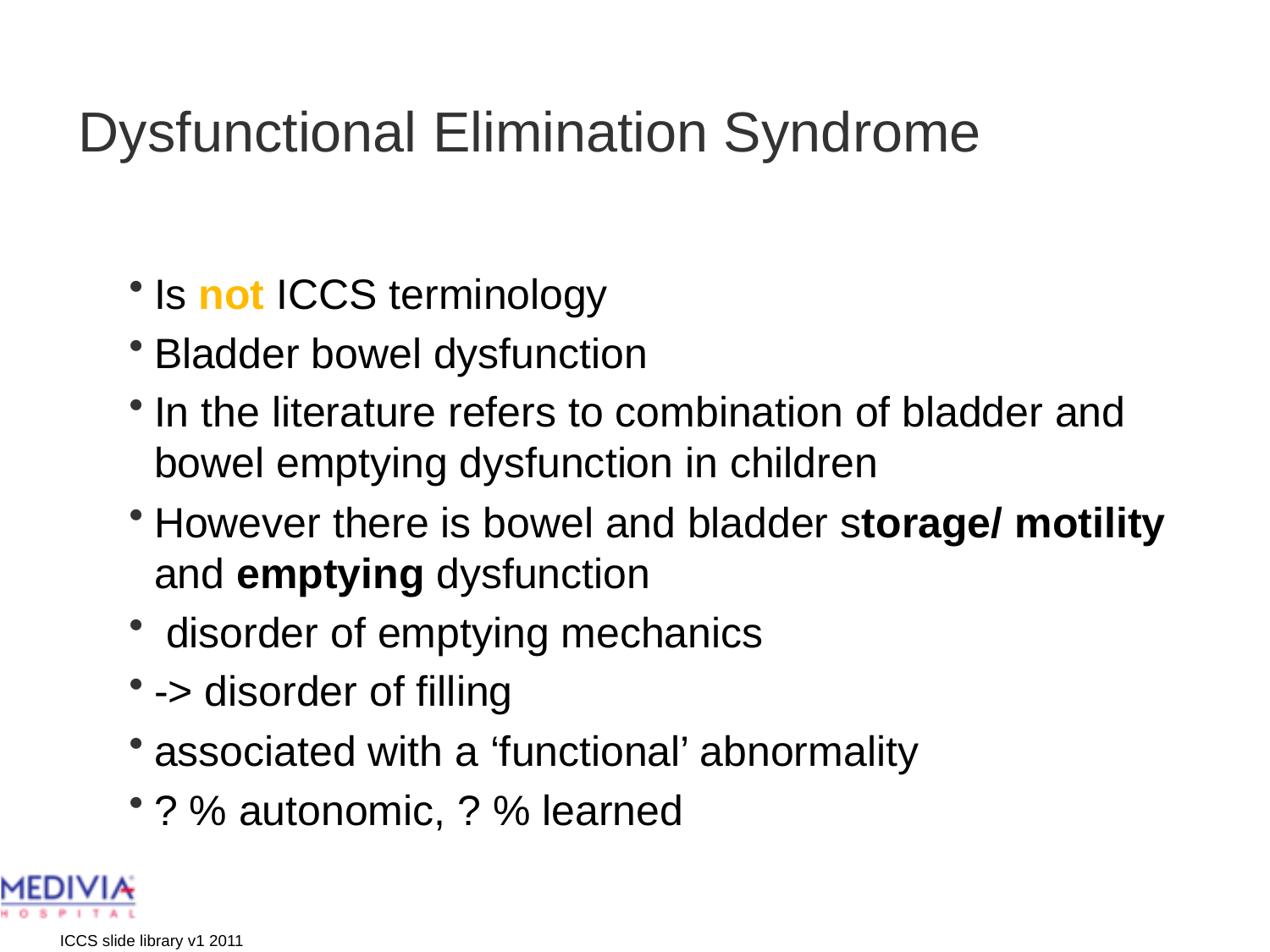

# Dysfunctional Elimination Syndrome
Is not ICCS terminology
Bladder bowel dysfunction
In the literature refers to combination of bladder and bowel emptying dysfunction in children
However there is bowel and bladder storage/ motility and emptying dysfunction
 disorder of emptying mechanics
-> disorder of filling
associated with a ‘functional’ abnormality
? % autonomic, ? % learned
ICCS slide library v1 2011